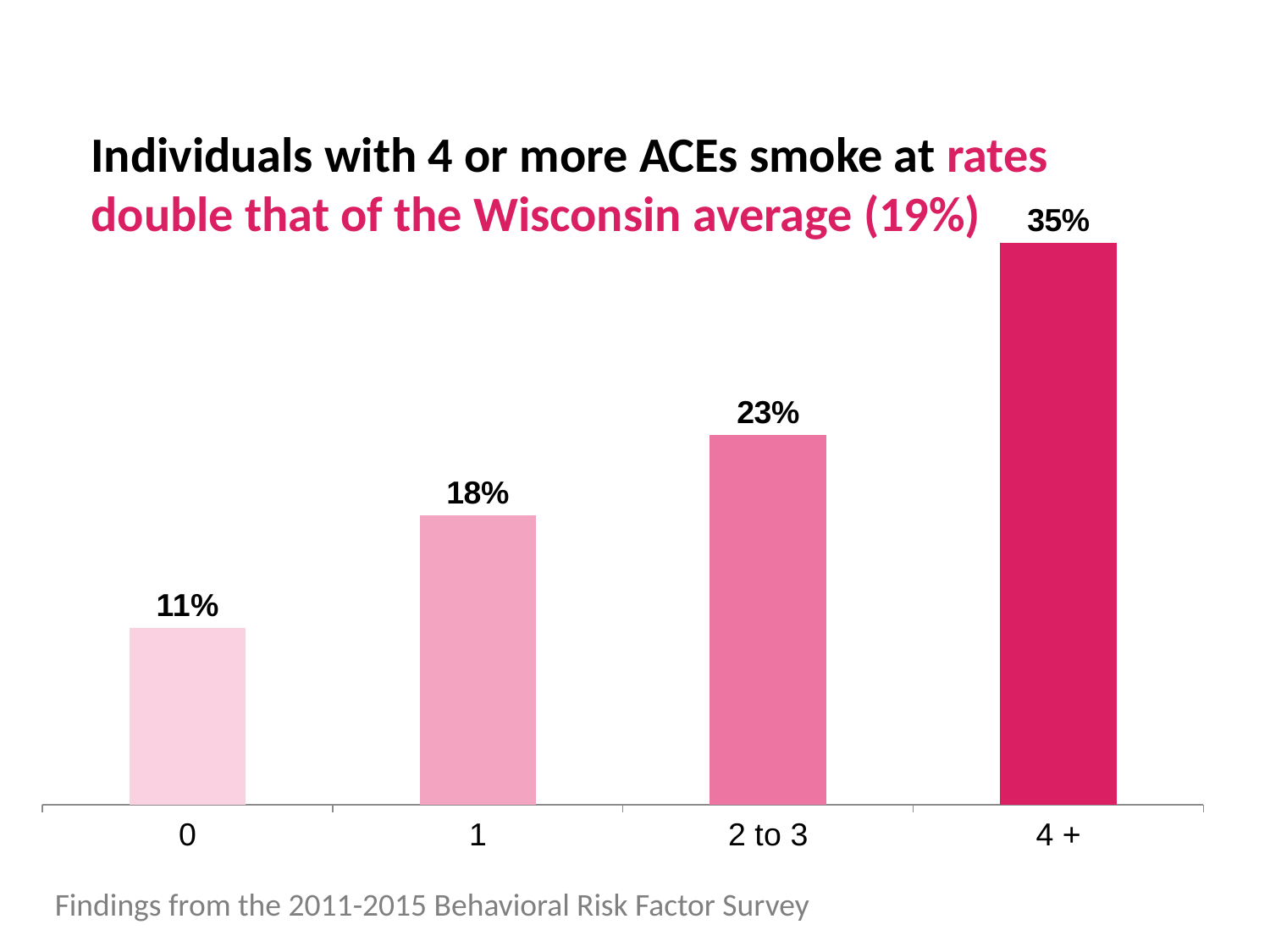

Individuals with 4 or more ACEs smoke at rates double that of the Wisconsin average (19%)

### Chart

| Category | Smoking Rates |
|---|---|
| 0 | 0.11 |
| 1 | 0.18 |
| 2 to 3 | 0.23 |
| 4 + | 0.35 |
Findings from the 2011-2015 Behavioral Risk Factor Survey